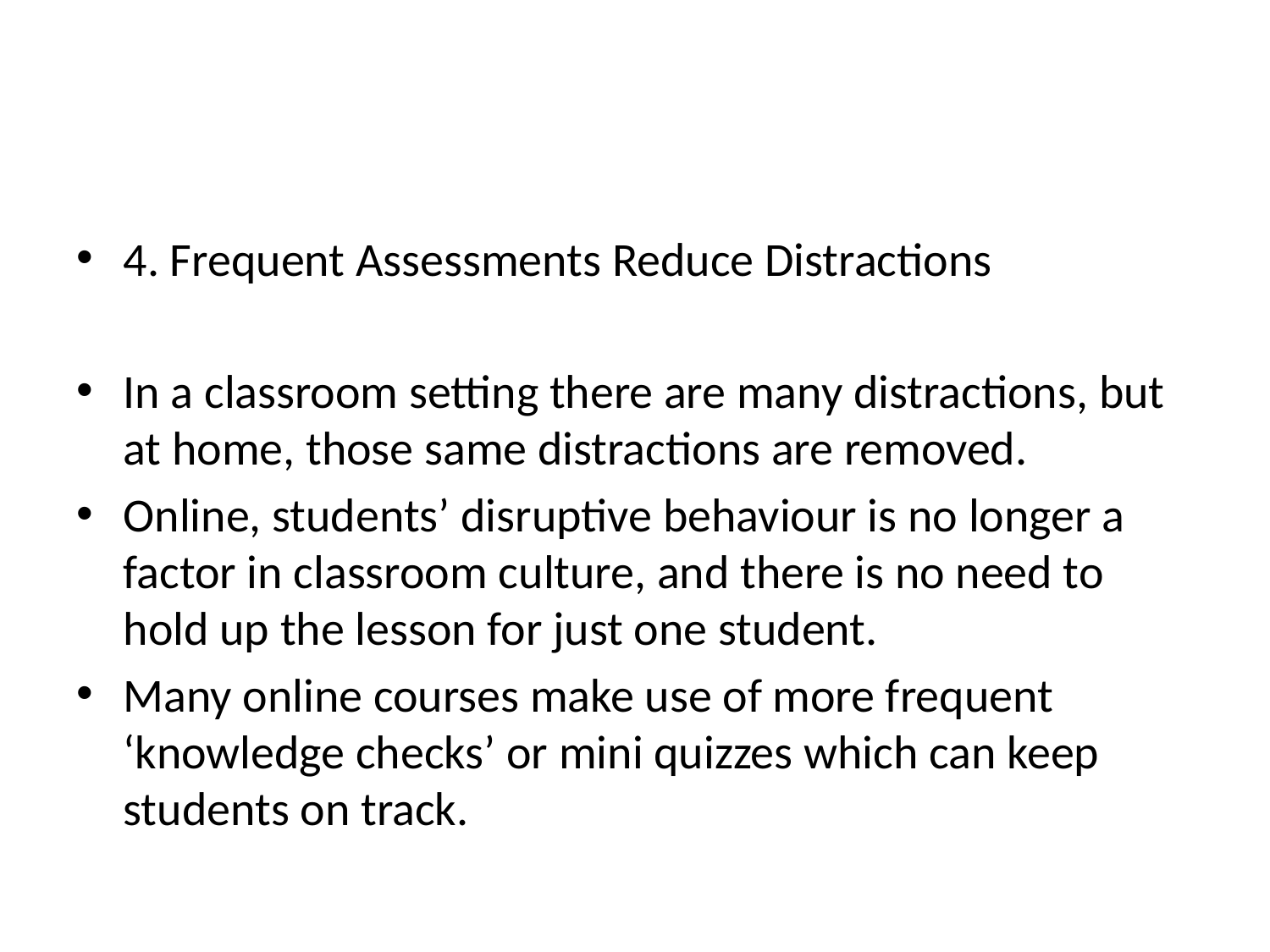

4. Frequent Assessments Reduce Distractions

In a classroom setting there are many distractions, but at home, those same distractions are removed.
Online, students’ disruptive behaviour is no longer a factor in classroom culture, and there is no need to hold up the lesson for just one student.
Many online courses make use of more frequent ‘knowledge checks’ or mini quizzes which can keep students on track.